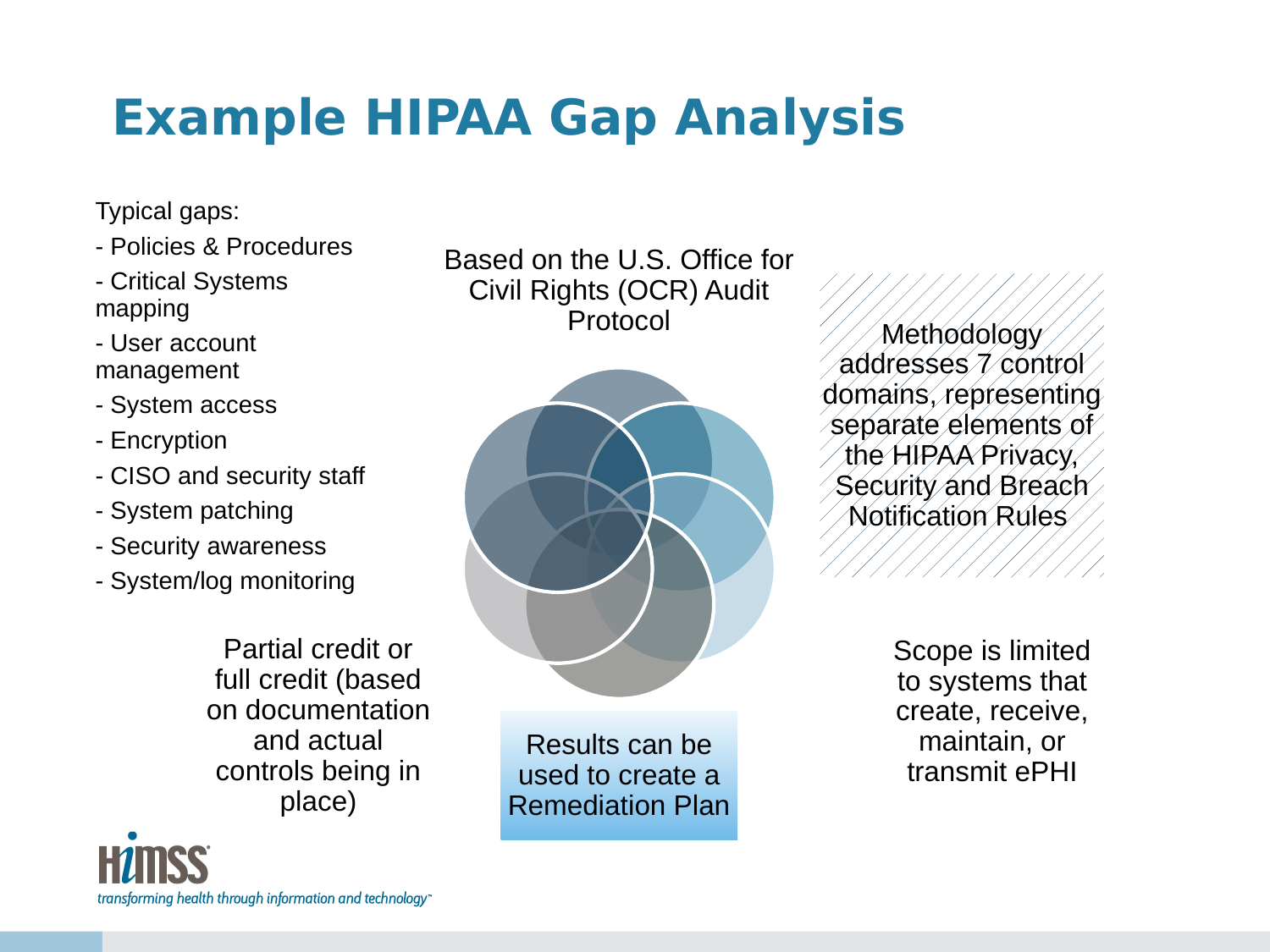

# Example HIPAA Gap Analysis
Based on the U.S. Office for Civil Rights (OCR) Audit Protocol
Methodology addresses 7 control domains, representing separate elements of the HIPAA Privacy, Security and Breach Notification Rules
Scope is limited to systems that create, receive, maintain, or transmit ePHI
Results can be used to create a Remediation Plan
Partial credit or full credit (based on documentation and actual controls being in place)
Typical gaps:
- Policies & Procedures
- Critical Systems mapping
- User account management
- System access
- Encryption
- CISO and security staff
- System patching
- Security awareness
- System/log monitoring